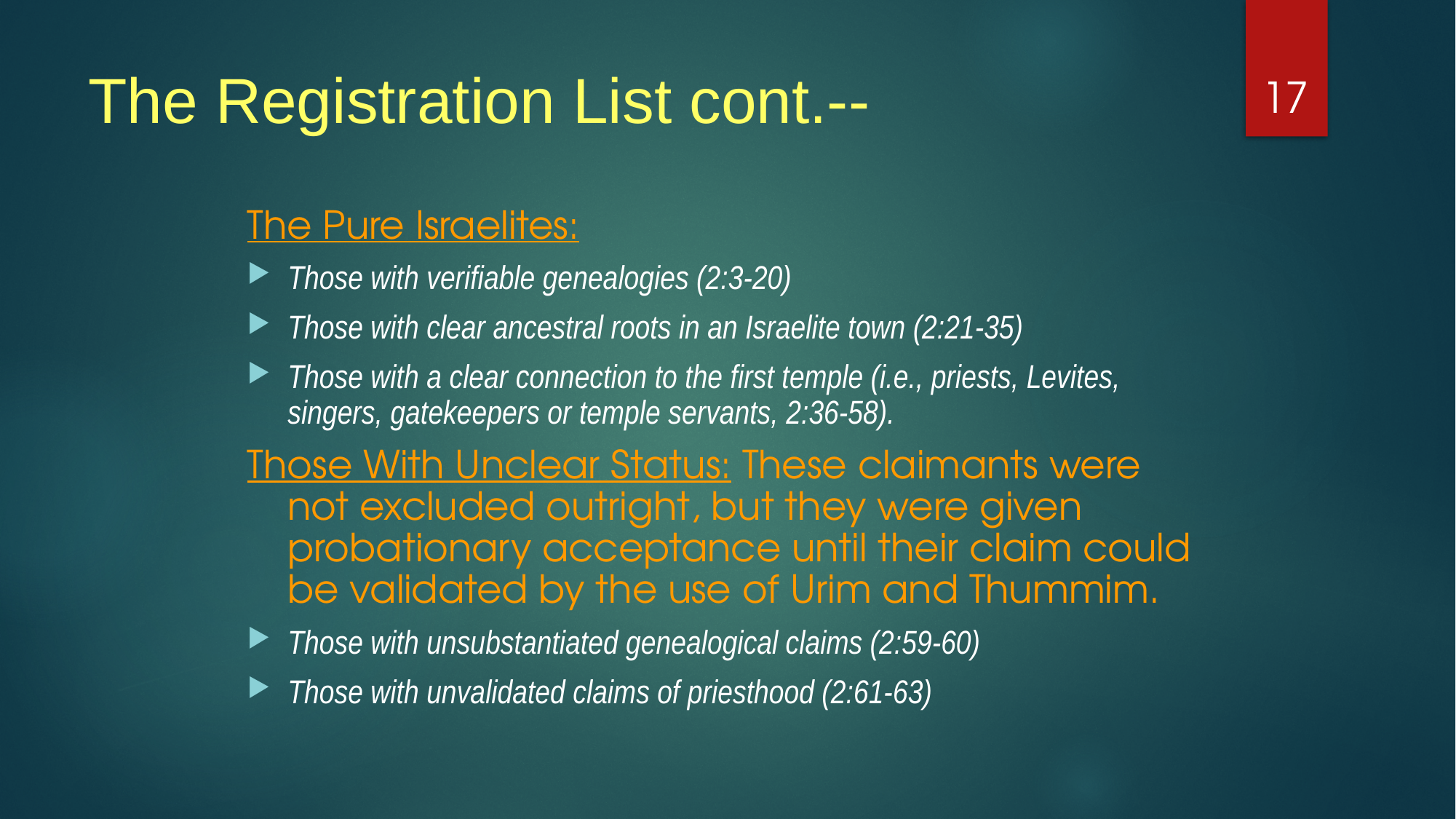

17
# The Registration List cont.--
The Pure Israelites:
Those with verifiable genealogies (2:3-20)
Those with clear ancestral roots in an Israelite town (2:21-35)
Those with a clear connection to the first temple (i.e., priests, Levites, singers, gatekeepers or temple servants, 2:36-58).
Those With Unclear Status: These claimants were not excluded outright, but they were given probationary acceptance until their claim could be validated by the use of Urim and Thummim.
Those with unsubstantiated genealogical claims (2:59-60)
Those with unvalidated claims of priesthood (2:61-63)